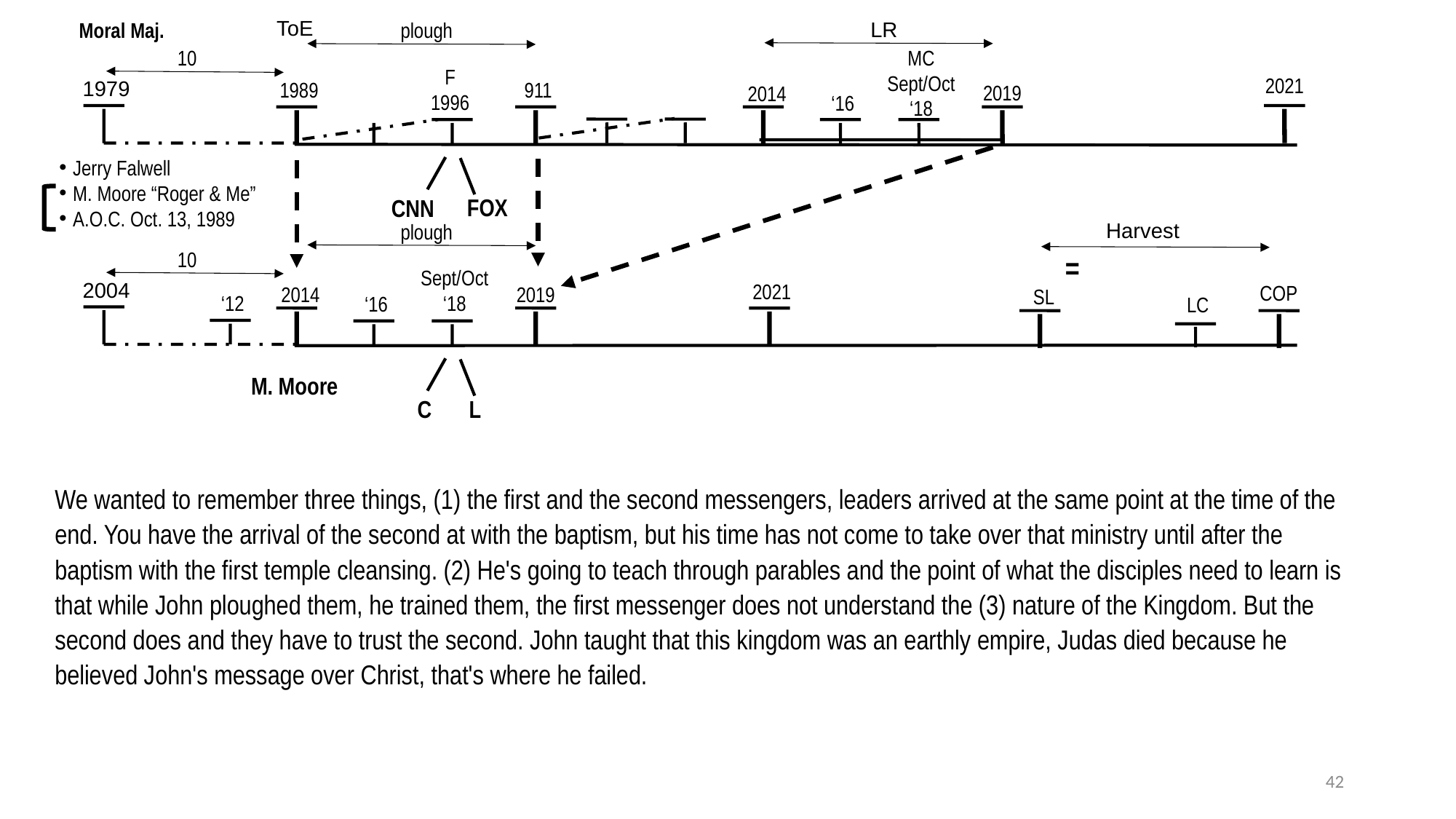

ToE
LR
Moral Maj.
plough
MC
Sept/Oct
‘18
10
F
1996
2021
1979
1989
911
2019
2014
‘16

Jerry Falwell
M. Moore “Roger & Me”
A.O.C. Oct. 13, 1989

FOX
CNN
Harvest
plough
10
=
Sept/Oct
‘18
2004
2021
COP
2019
2014
SL
‘12
‘16
LC

M. Moore
L
C

We wanted to remember three things, (1) the first and the second messengers, leaders arrived at the same point at the time of the end. You have the arrival of the second at with the baptism, but his time has not come to take over that ministry until after the baptism with the first temple cleansing. (2) He's going to teach through parables and the point of what the disciples need to learn is that while John ploughed them, he trained them, the first messenger does not understand the (3) nature of the Kingdom. But the second does and they have to trust the second. John taught that this kingdom was an earthly empire, Judas died because he believed John's message over Christ, that's where he failed.
42